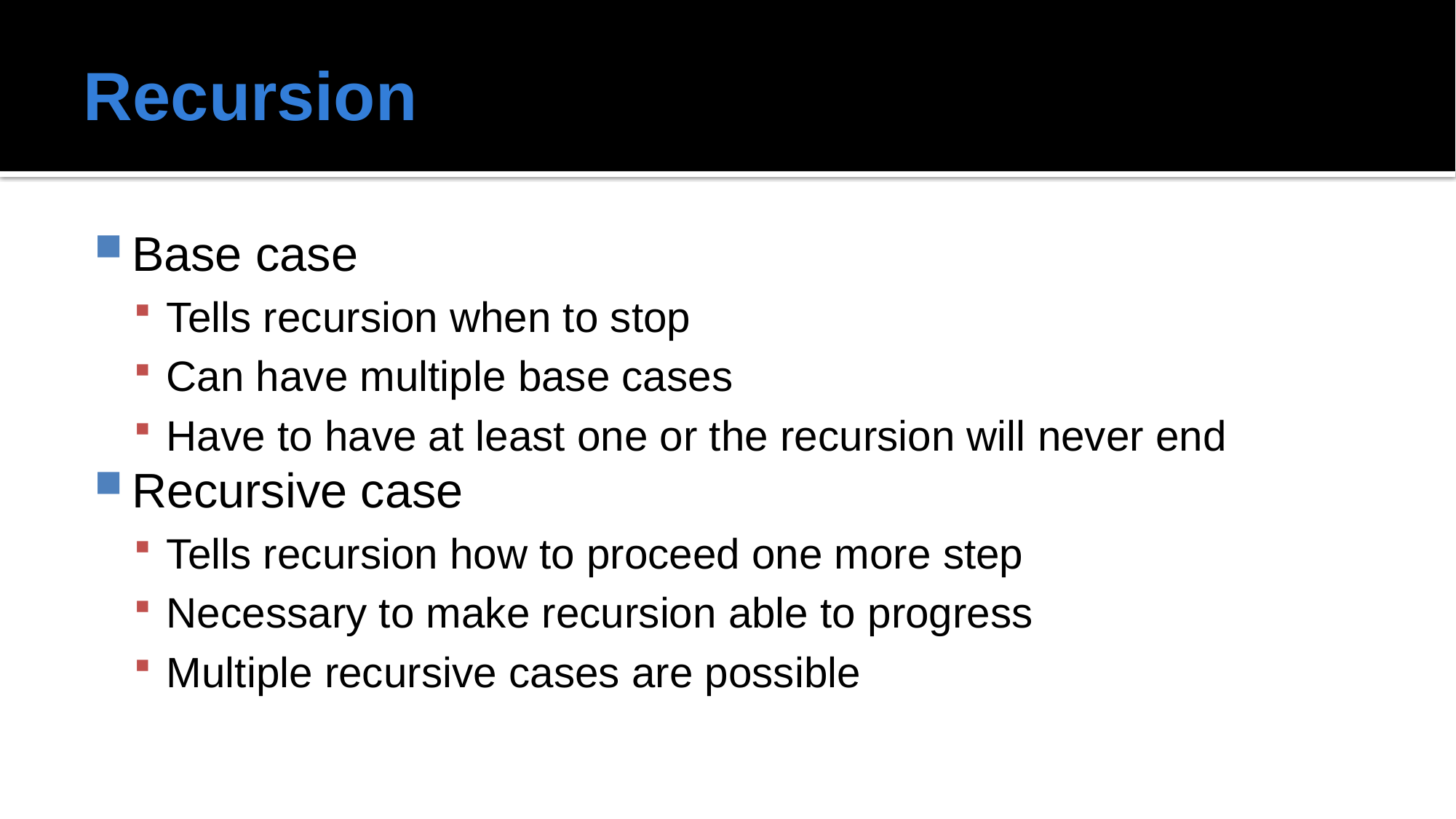

# Recursion
Base case
Tells recursion when to stop
Can have multiple base cases
Have to have at least one or the recursion will never end
Recursive case
Tells recursion how to proceed one more step
Necessary to make recursion able to progress
Multiple recursive cases are possible